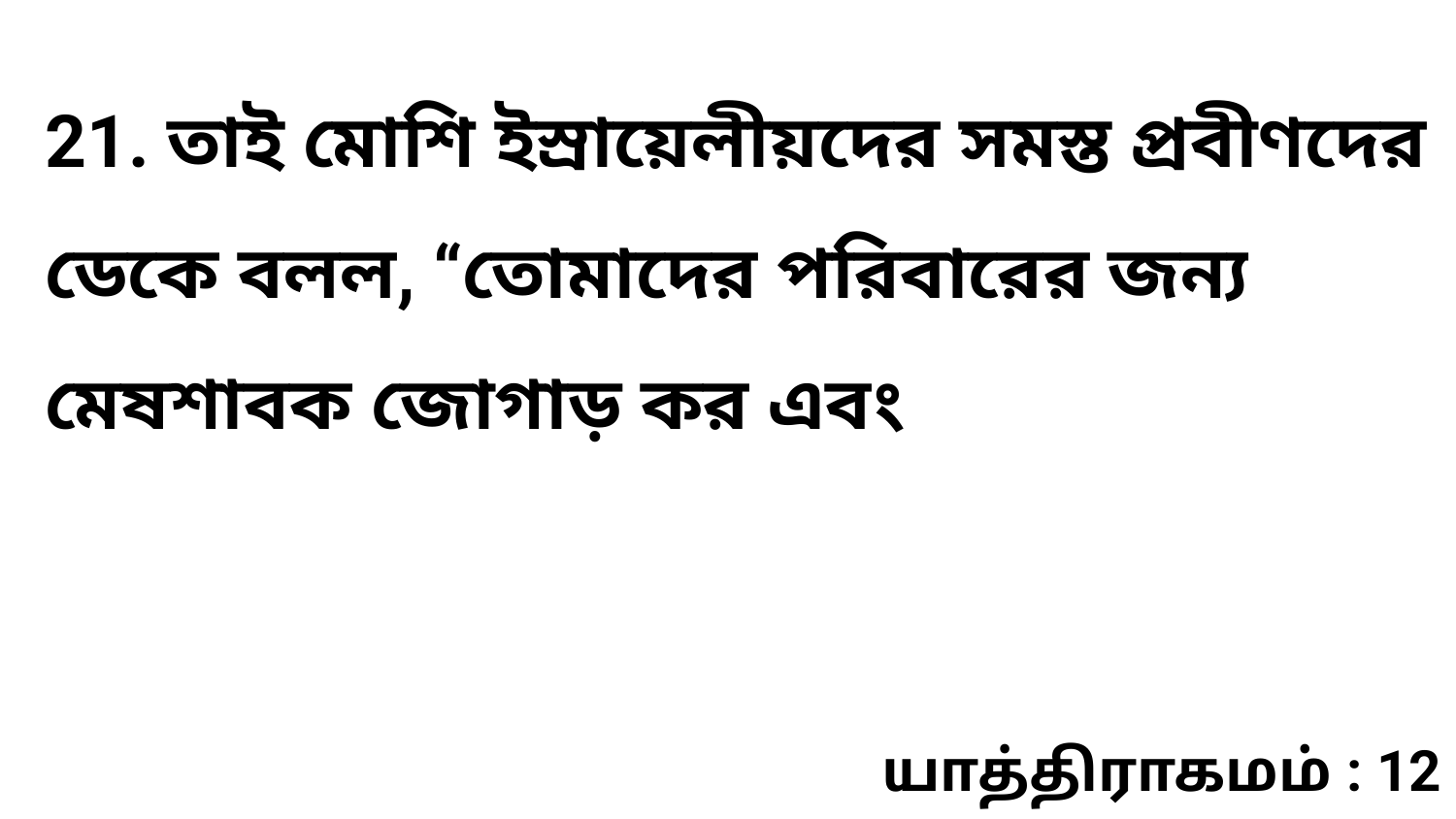

21. তাই মোশি ইস্রায়েলীয়দের সমস্ত প্রবীণদের ডেকে বলল, “তোমাদের পরিবারের জন্য মেষশাবক জোগাড় কর এবং
யாத்திராகமம் : 12